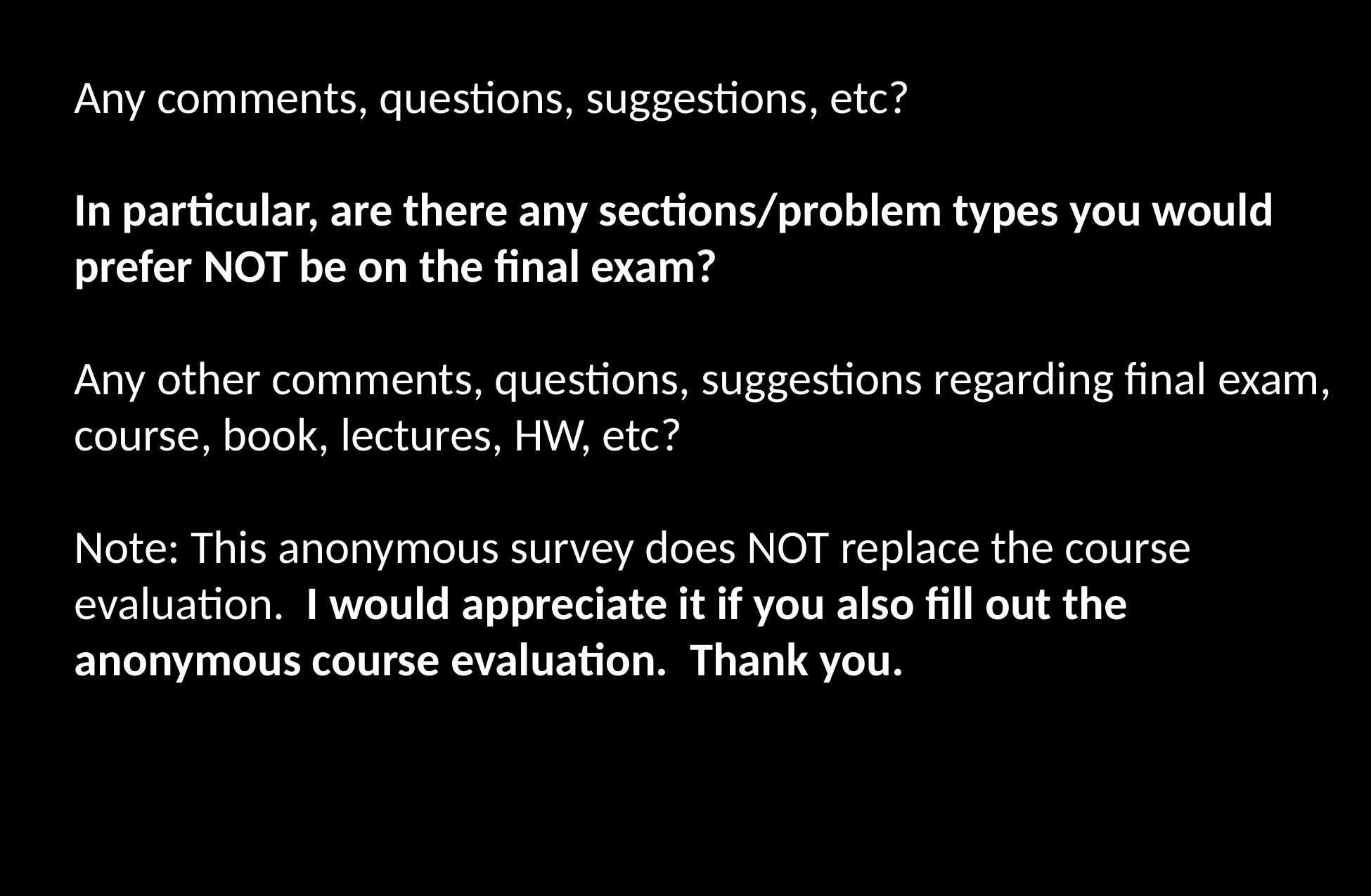

Any comments, questions, suggestions, etc?

In particular, are there any sections/problem types you would prefer NOT be on the final exam?

Any other comments, questions, suggestions regarding final exam, course, book, lectures, HW, etc?

Note: This anonymous survey does NOT replace the course evaluation.  I would appreciate it if you also fill out the anonymous course evaluation.  Thank you.